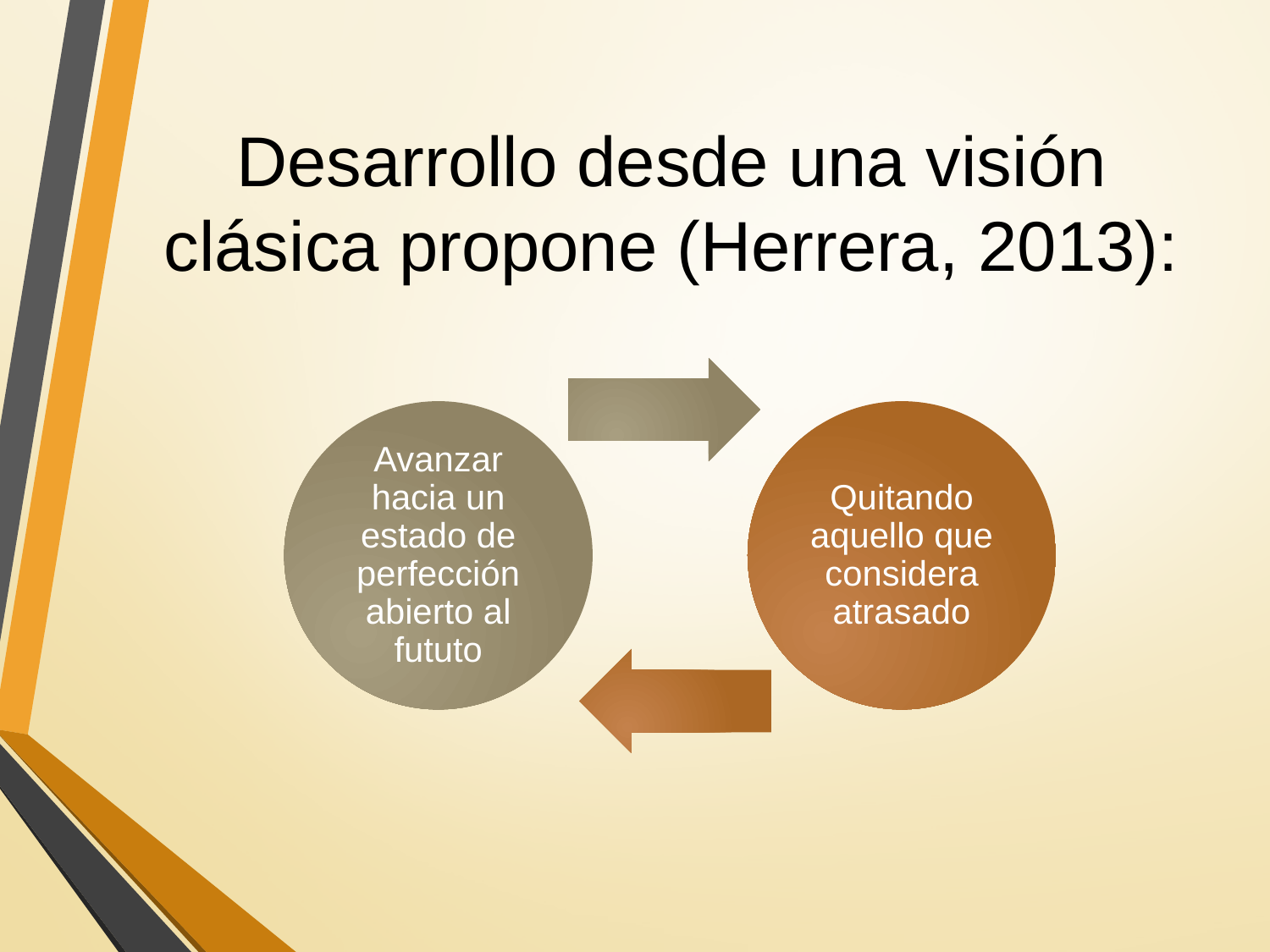

# Desarrollo desde una visión clásica propone (Herrera, 2013):
Avanzar hacia un estado de perfección abierto al fututo

Quitando aquello que considera atrasado